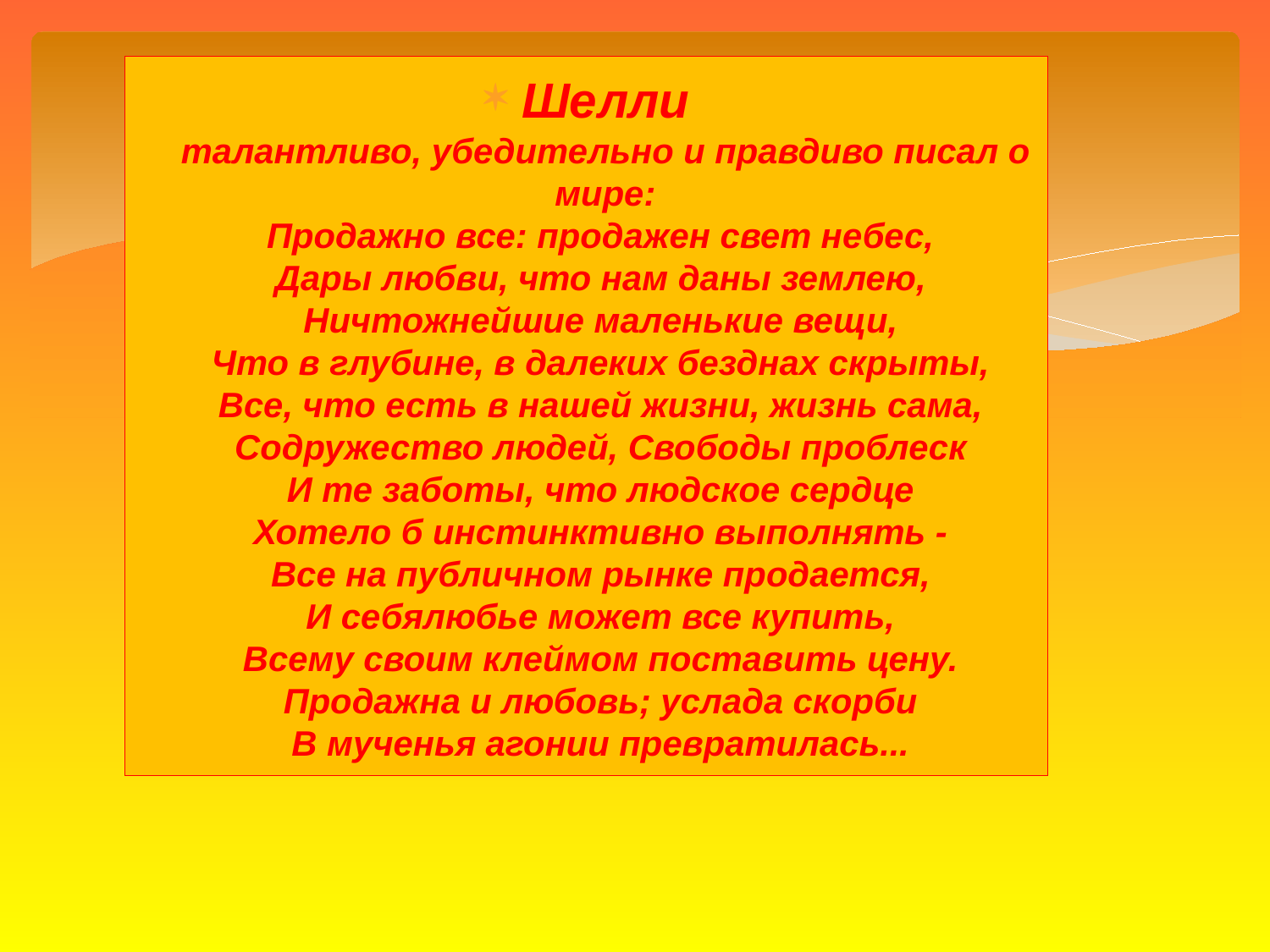

Шелли
талантливо, убедительно и правдиво писал о мире:
Продажно все: продажен свет небес,
Дары любви, что нам даны землею,
Ничтожнейшие маленькие вещи,
Что в глубине, в далеких безднах скрыты,
Все, что есть в нашей жизни, жизнь сама,
Содружество людей, Свободы проблеск
И те заботы, что людское сердце
Хотело б инстинктивно выполнять -
Все на публичном рынке продается,
И себялюбье может все купить,
Всему своим клеймом поставить цену.
Продажна и любовь; услада скорби
В мученья агонии превратилась...